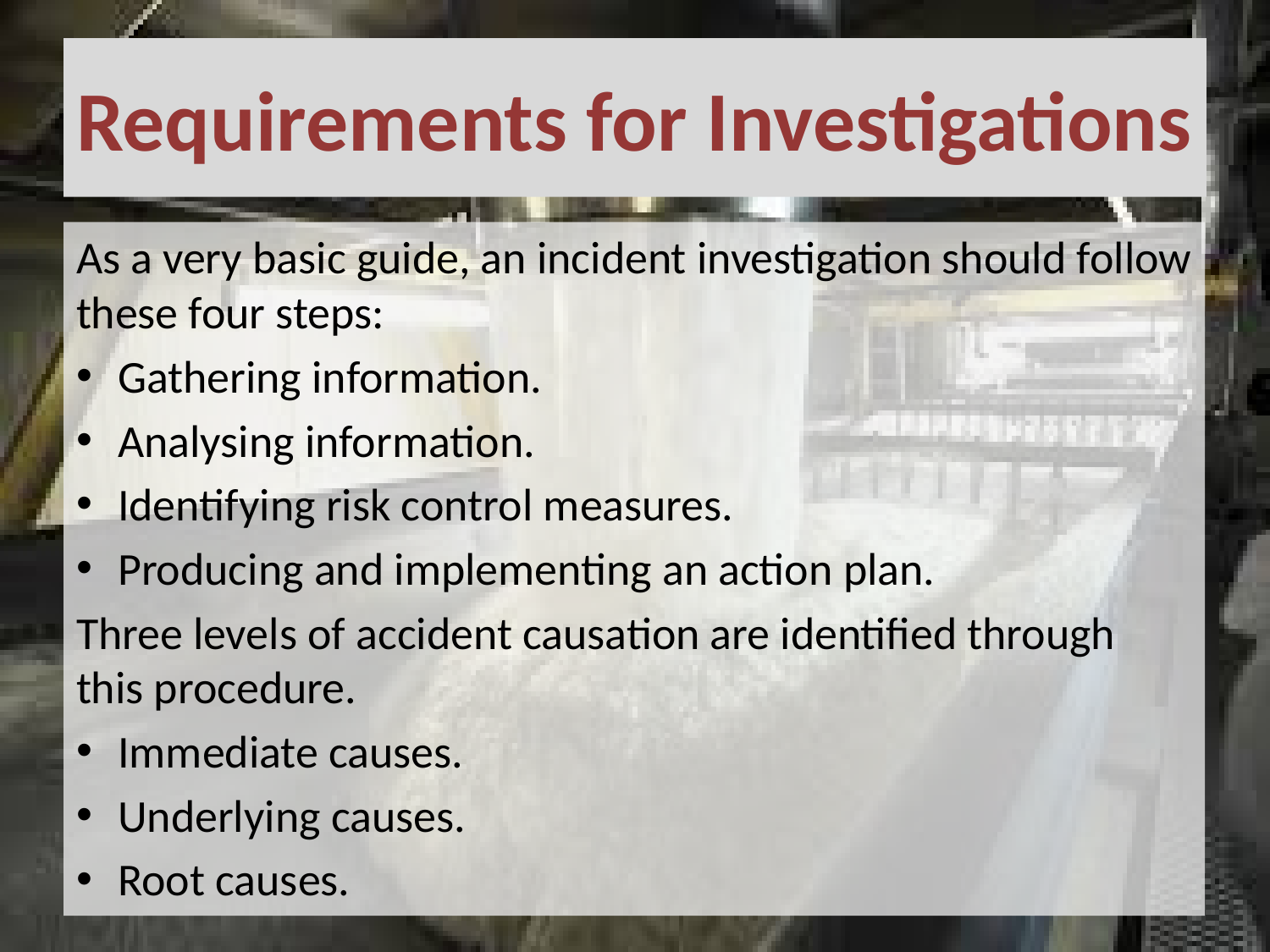

# Requirements for Investigations
As a very basic guide, an incident investigation should follow these four steps:
Gathering information.
Analysing information.
Identifying risk control measures.
Producing and implementing an action plan.
Three levels of accident causation are identified through this procedure.
Immediate causes.
Underlying causes.
Root causes.